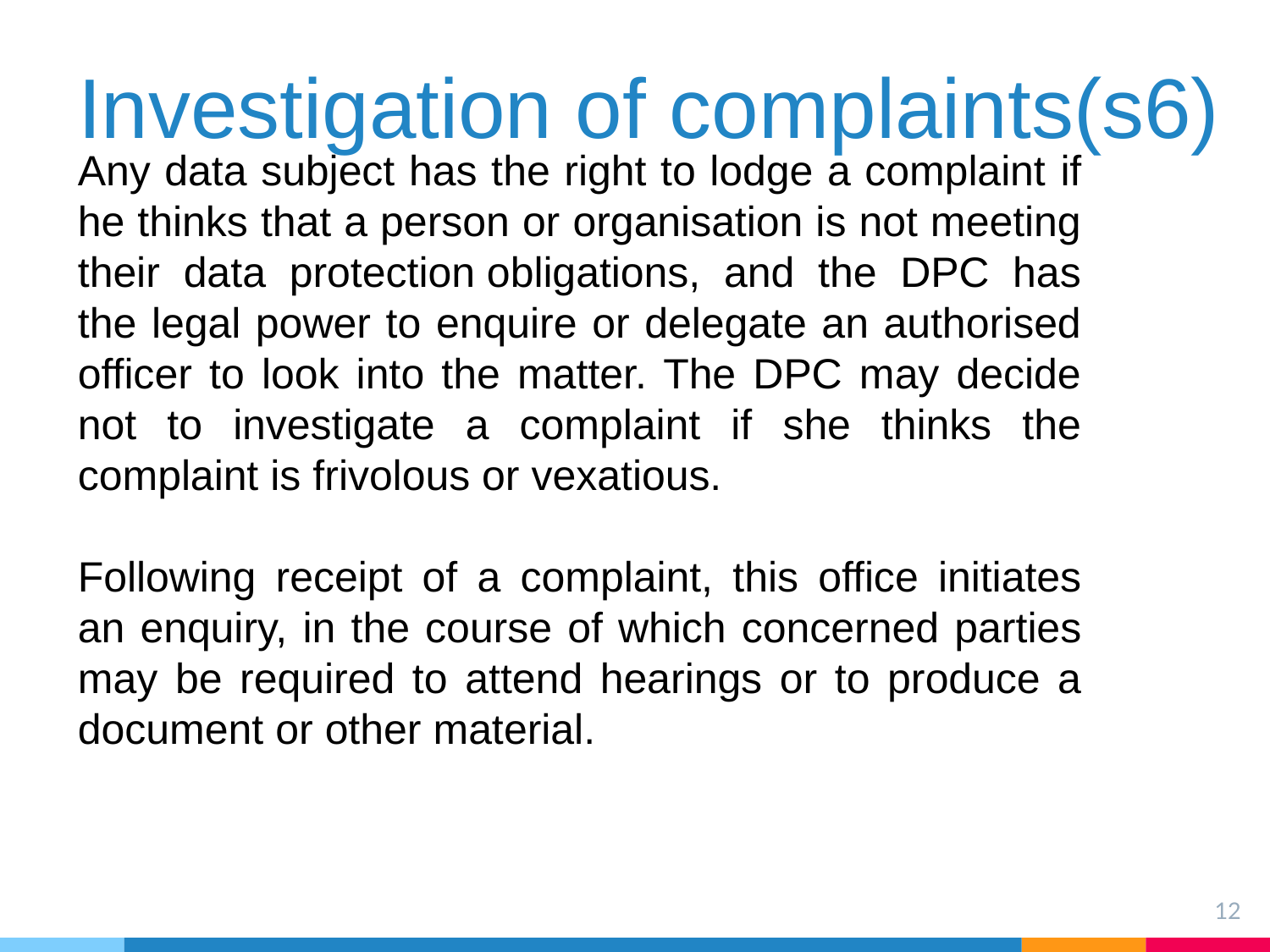

Investigation of complaints(s6)
Any data subject has the right to lodge a complaint if he thinks that a person or organisation is not meeting their data protection obligations, and the DPC has the legal power to enquire or delegate an authorised officer to look into the matter. The DPC may decide not to investigate a complaint if she thinks the complaint is frivolous or vexatious.

Following receipt of a complaint, this office initiates an enquiry, in the course of which concerned parties may be required to attend hearings or to produce a document or other material.
12